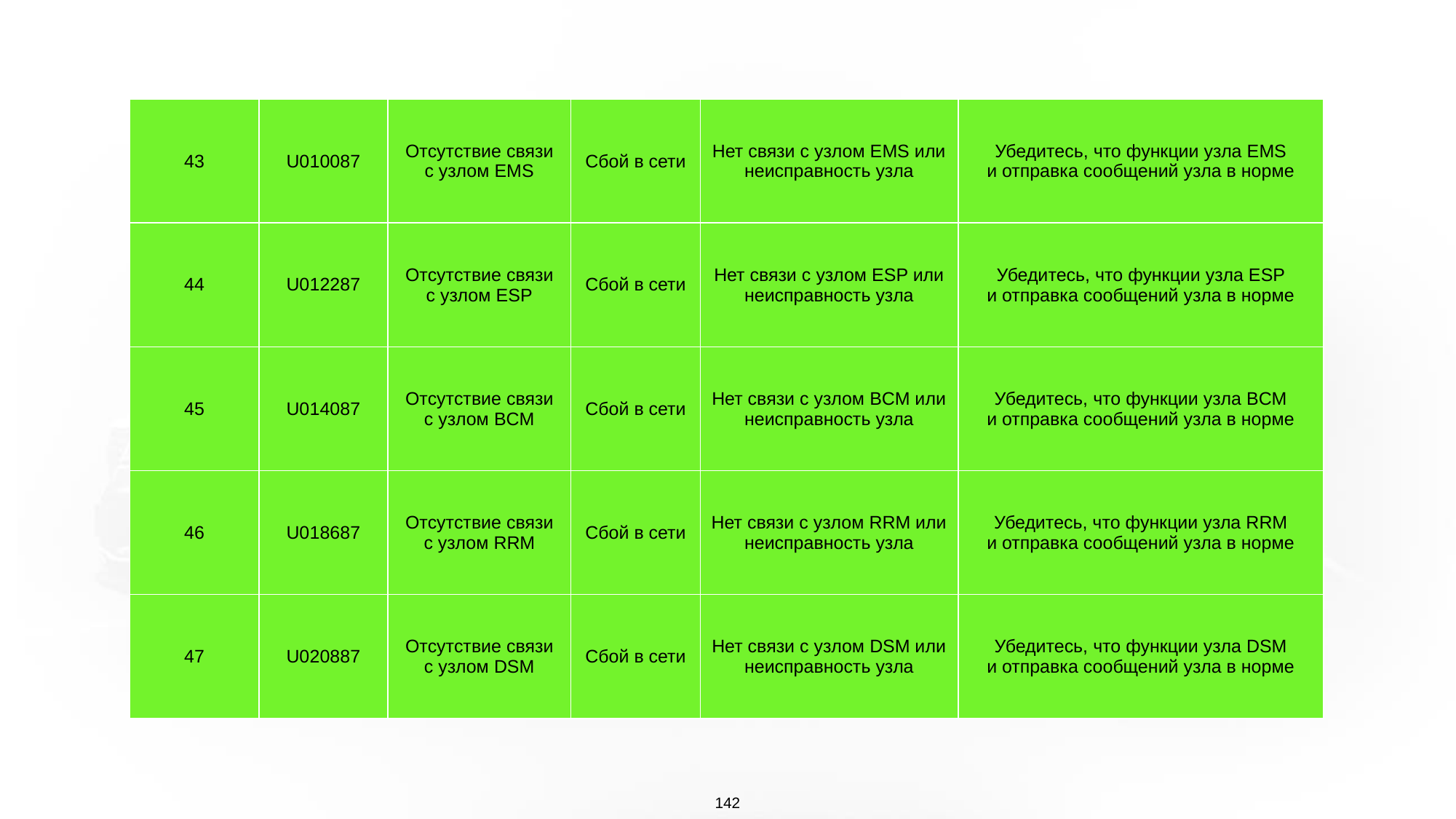

| 43 | U010087 | Отсутствие связи с узлом EMS | Сбой в сети | Нет связи с узлом EMS или неисправность узла | Убедитесь, что функции узла EMS и отправка сообщений узла в норме |
| --- | --- | --- | --- | --- | --- |
| 44 | U012287 | Отсутствие связи с узлом ESP | Сбой в сети | Нет связи с узлом ESP или неисправность узла | Убедитесь, что функции узла ESP и отправка сообщений узла в норме |
| 45 | U014087 | Отсутствие связи с узлом BCM | Сбой в сети | Нет связи с узлом BCM или неисправность узла | Убедитесь, что функции узла BCM и отправка сообщений узла в норме |
| 46 | U018687 | Отсутствие связи с узлом RRM | Сбой в сети | Нет связи с узлом RRM или неисправность узла | Убедитесь, что функции узла RRM и отправка сообщений узла в норме |
| 47 | U020887 | Отсутствие связи с узлом DSM | Сбой в сети | Нет связи с узлом DSM или неисправность узла | Убедитесь, что функции узла DSM и отправка сообщений узла в норме |
142